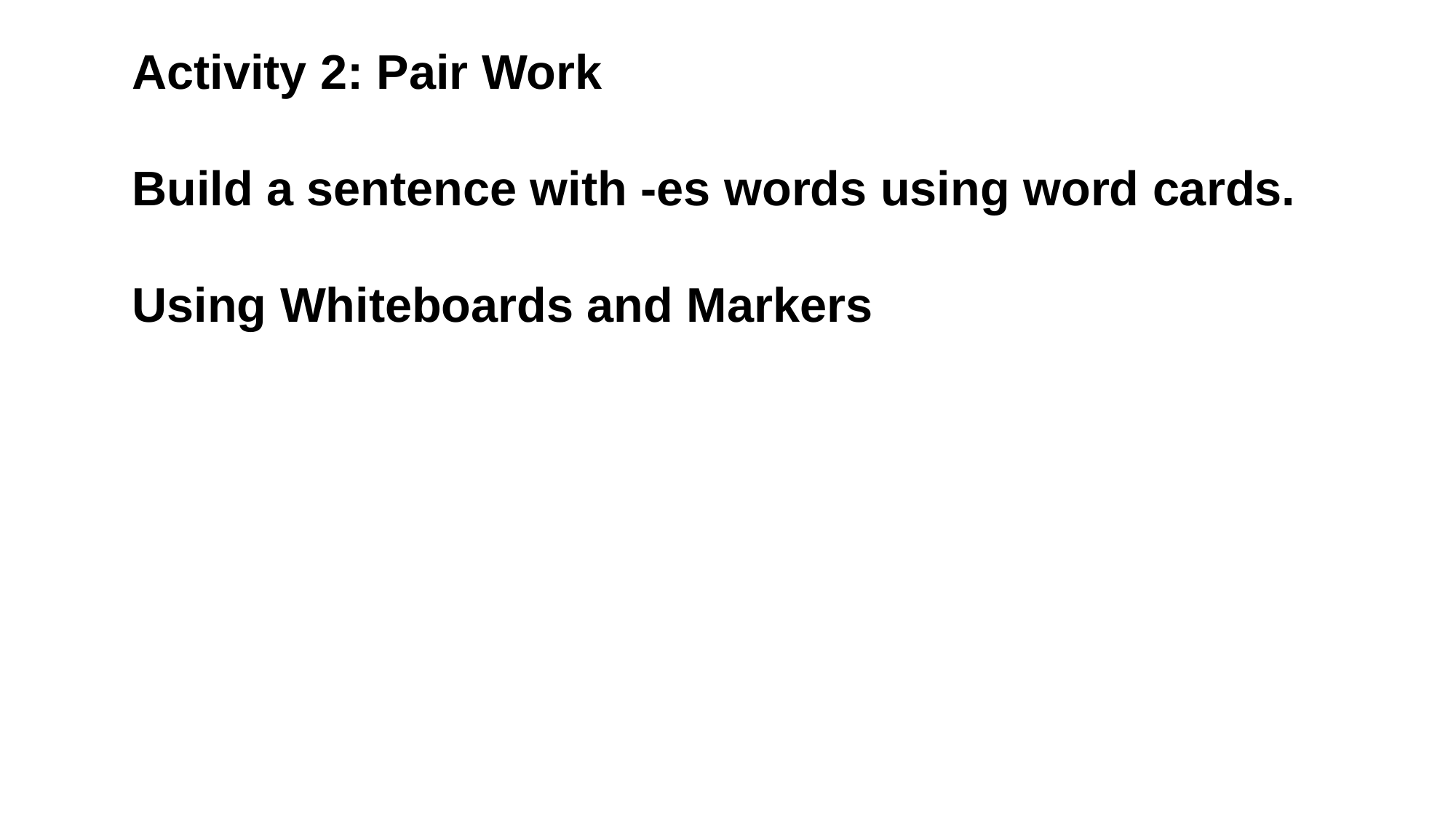

Activity 2: Pair Work Build a sentence with -es words using word cards.
Using Whiteboards and Markers
#